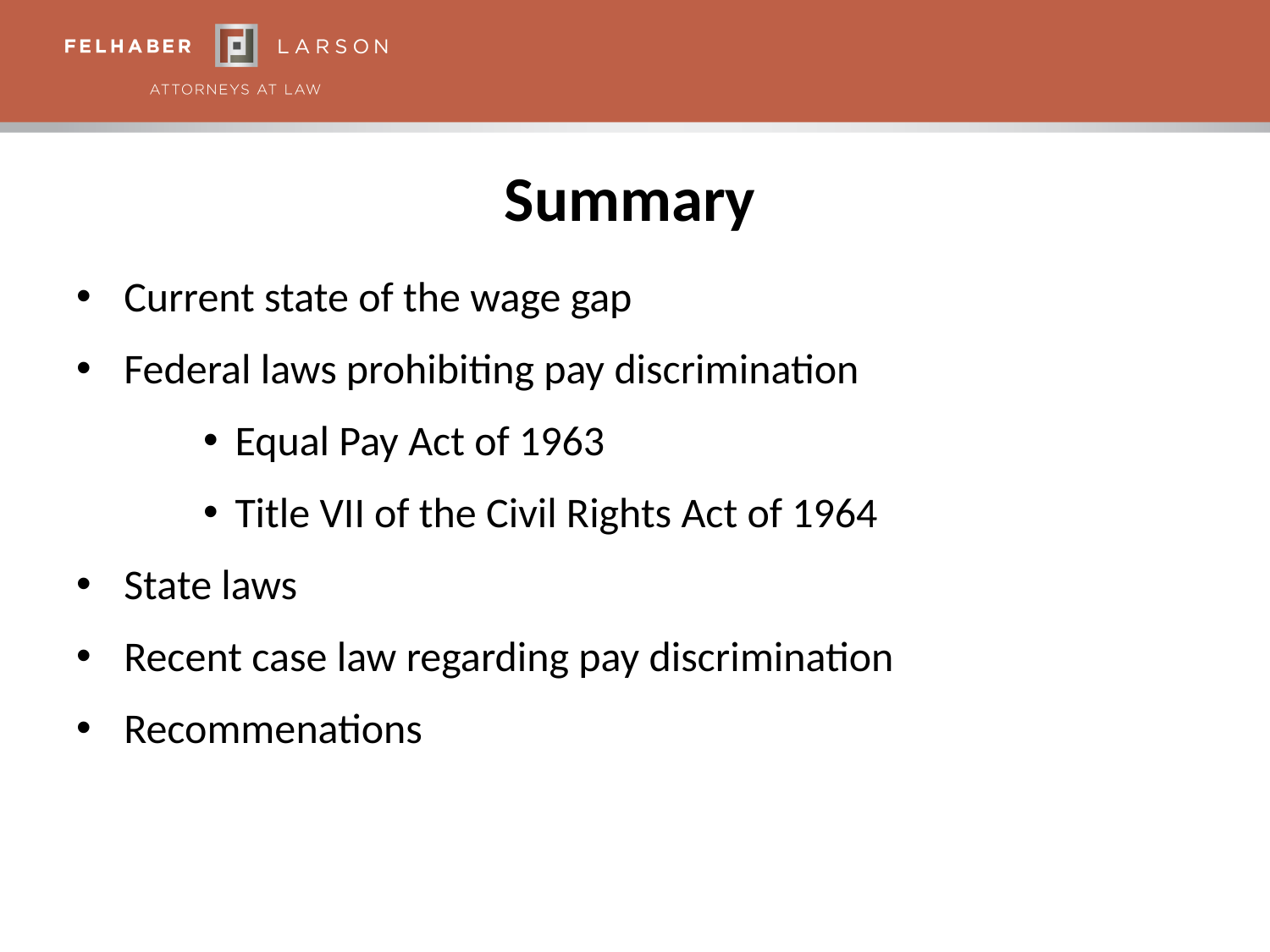

# Summary
Current state of the wage gap
Federal laws prohibiting pay discrimination
Equal Pay Act of 1963
Title VII of the Civil Rights Act of 1964
State laws
Recent case law regarding pay discrimination
Recommenations